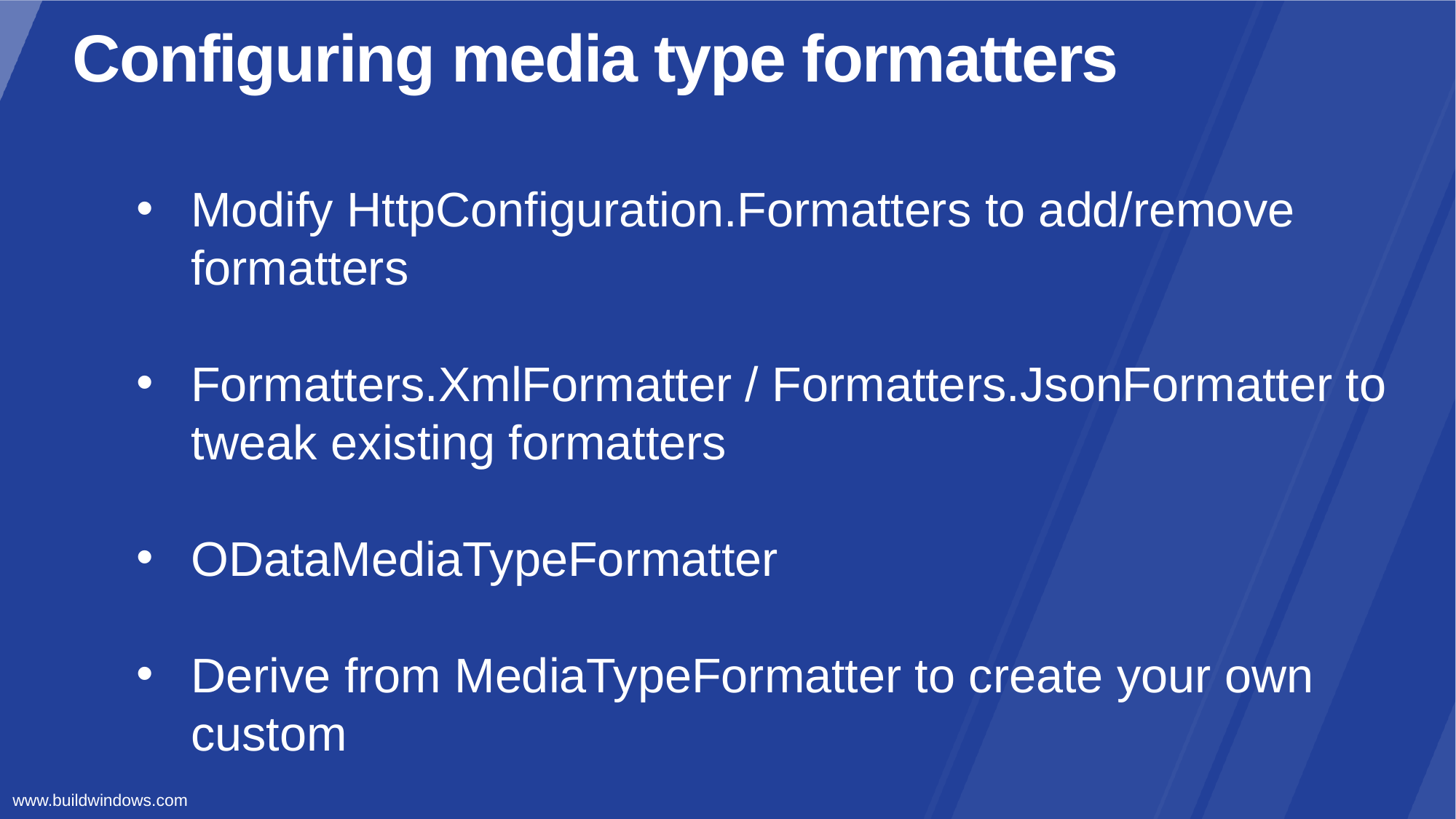

Configuring media type formatters
Modify HttpConfiguration.Formatters to add/remove formatters

Formatters.XmlFormatter / Formatters.JsonFormatter to tweak existing formatters

ODataMediaTypeFormatter

Derive from MediaTypeFormatter to create your own custom